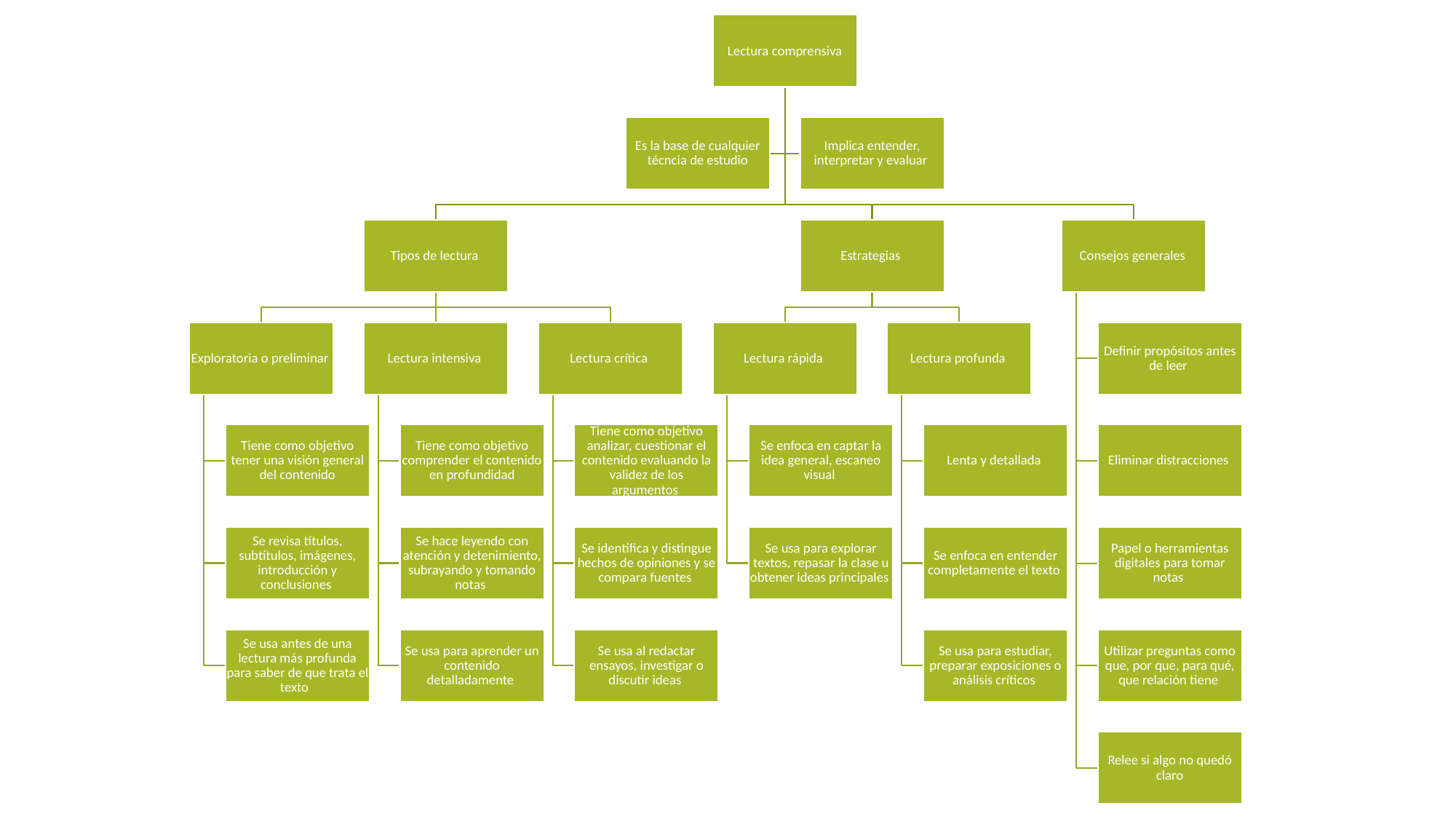

Lectura comprensiva
Tipos de lectura
Exploratoria o preliminar
Tiene como objetivo tener una visión general del contenido
Se revisa títulos, subtítulos, imágenes, introducción y conclusiones
Se usa antes de una lectura más profunda para saber de que trata el texto
Lectura intensiva
Tiene como objetivo comprender el contenido en profundidad
Se hace leyendo con atención y detenimiento, subrayando y tomando notas
Se usa para aprender un contenido detalladamente
Lectura crítica
Tiene como objetivo analizar, cuestionar el contenido evaluando la validez de los argumentos
Se identifica y distingue hechos de opiniones y se compara fuentes
Se usa al redactar ensayos, investigar o discutir ideas
Estrategias
Lectura rápida
Se enfoca en captar la idea general, escaneo visual
Se usa para explorar textos, repasar la clase u obtener ideas principales
Lectura profunda
Lenta y detallada
Se enfoca en entender completamente el texto
Se usa para estudiar, preparar exposiciones o análisis críticos
Consejos generales
Definir propósitos antes de leer
Eliminar distracciones
Papel o herramientas digitales para tomar notas
Utilizar preguntas como que, por que, para qué, que relación tiene
Relee si algo no quedó claro
Es la base de cualquier técncia de estudio
Implica entender, interpretar y evaluar